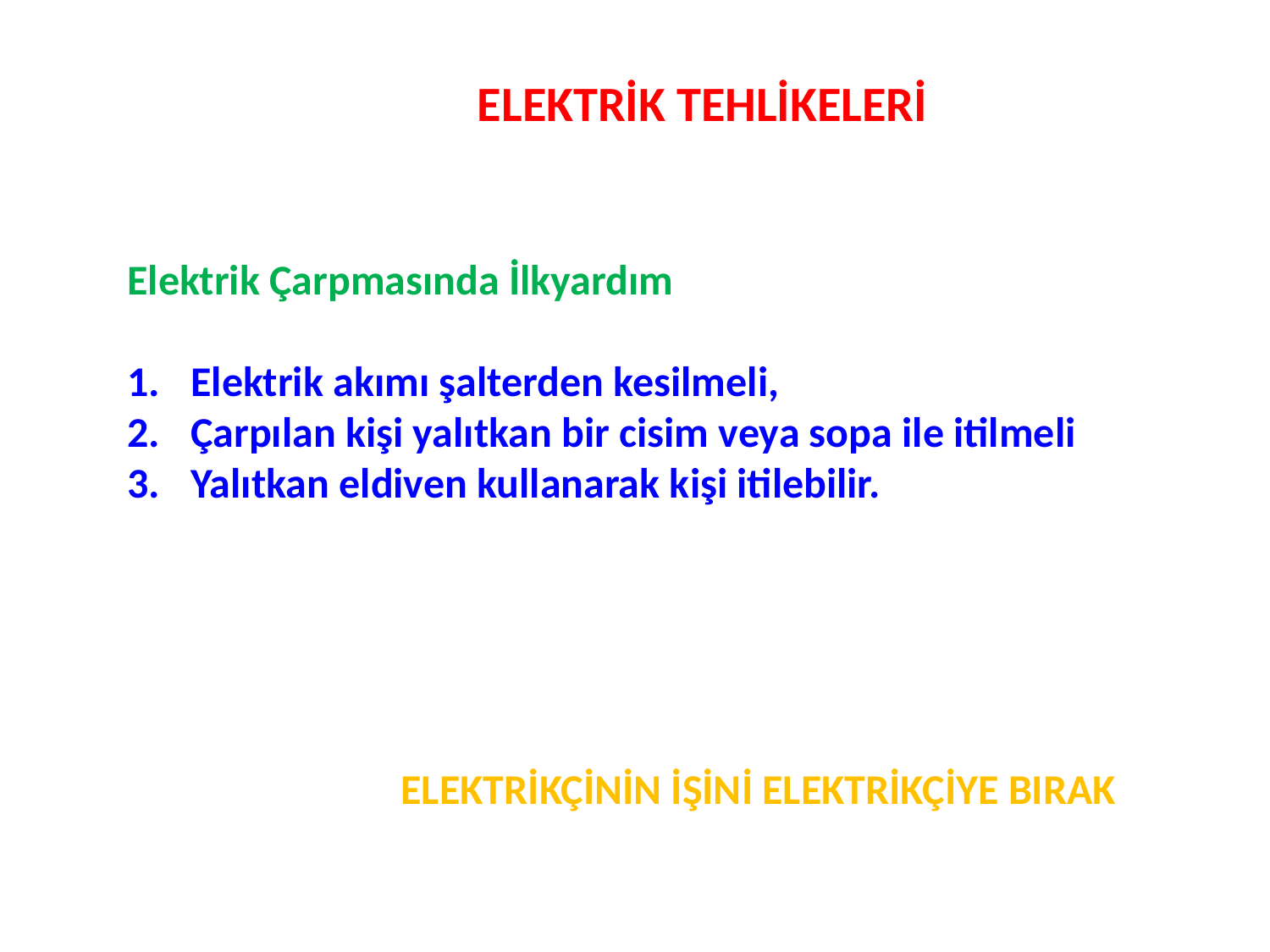

ELEKTRİK TEHLİKELERİ
Elektrik Çarpmasında İlkyardım

Elektrik akımı şalterden kesilmeli,
Çarpılan kişi yalıtkan bir cisim veya sopa ile itilmeli
Yalıtkan eldiven kullanarak kişi itilebilir.

ELEKTRİKÇİNİN İŞİNİ ELEKTRİKÇİYE BIRAK